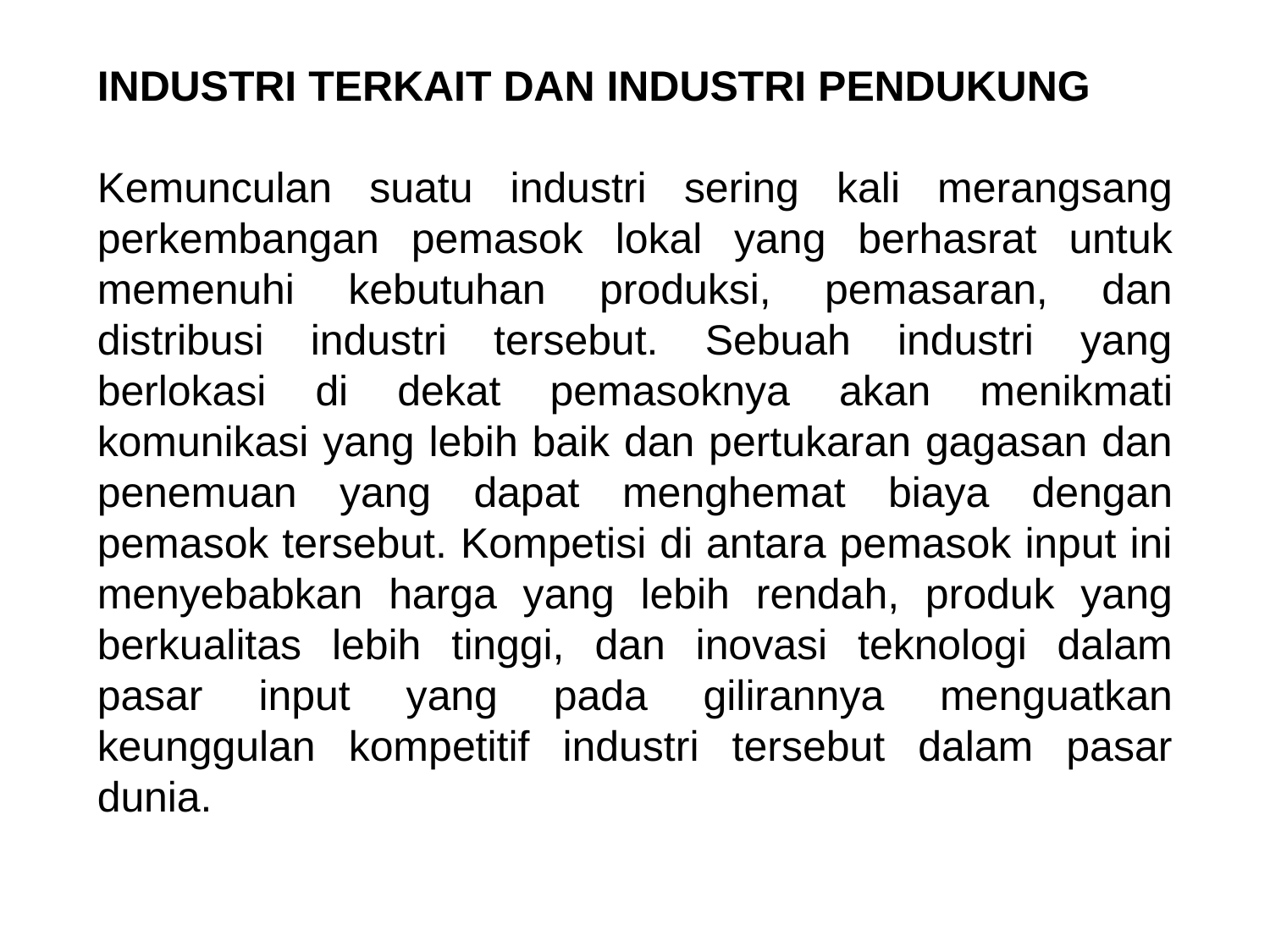

INDUSTRI TERKAIT DAN INDUSTRI PENDUKUNG

Kemunculan suatu industri sering kali merangsang perkembangan pemasok lokal yang berhasrat untuk memenuhi kebutuhan produksi, pemasaran, dan distribusi industri tersebut. Sebuah industri yang berlokasi di dekat pemasoknya akan menikmati komunikasi yang lebih baik dan pertukaran gagasan dan penemuan yang dapat menghemat biaya dengan pemasok tersebut. Kompetisi di antara pemasok input ini menyebabkan harga yang lebih rendah, produk yang berkualitas lebih tinggi, dan inovasi teknologi dalam pasar input yang pada gilirannya menguatkan keunggulan kompetitif industri tersebut dalam pasar dunia.